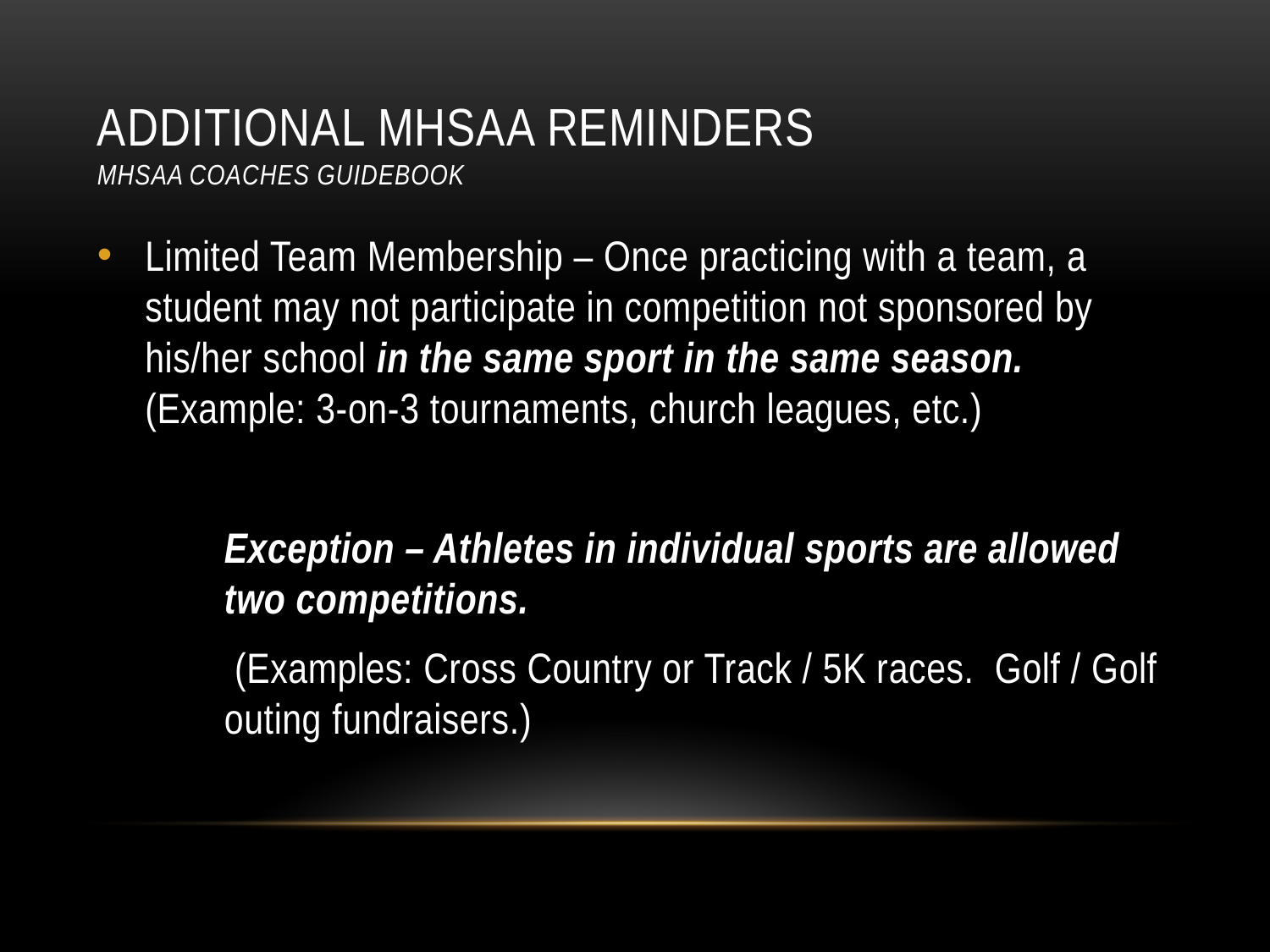

# Additional MHSAA Reminders MHSAA Coaches Guidebook
Limited Team Membership – Once practicing with a team, a student may not participate in competition not sponsored by his/her school in the same sport in the same season.  (Example: 3-on-3 tournaments, church leagues, etc.)

	Exception – Athletes in individual sports are allowed 	two competitions.
	 (Examples: Cross Country or Track / 5K races.  Golf / Golf 	outing fundraisers.)